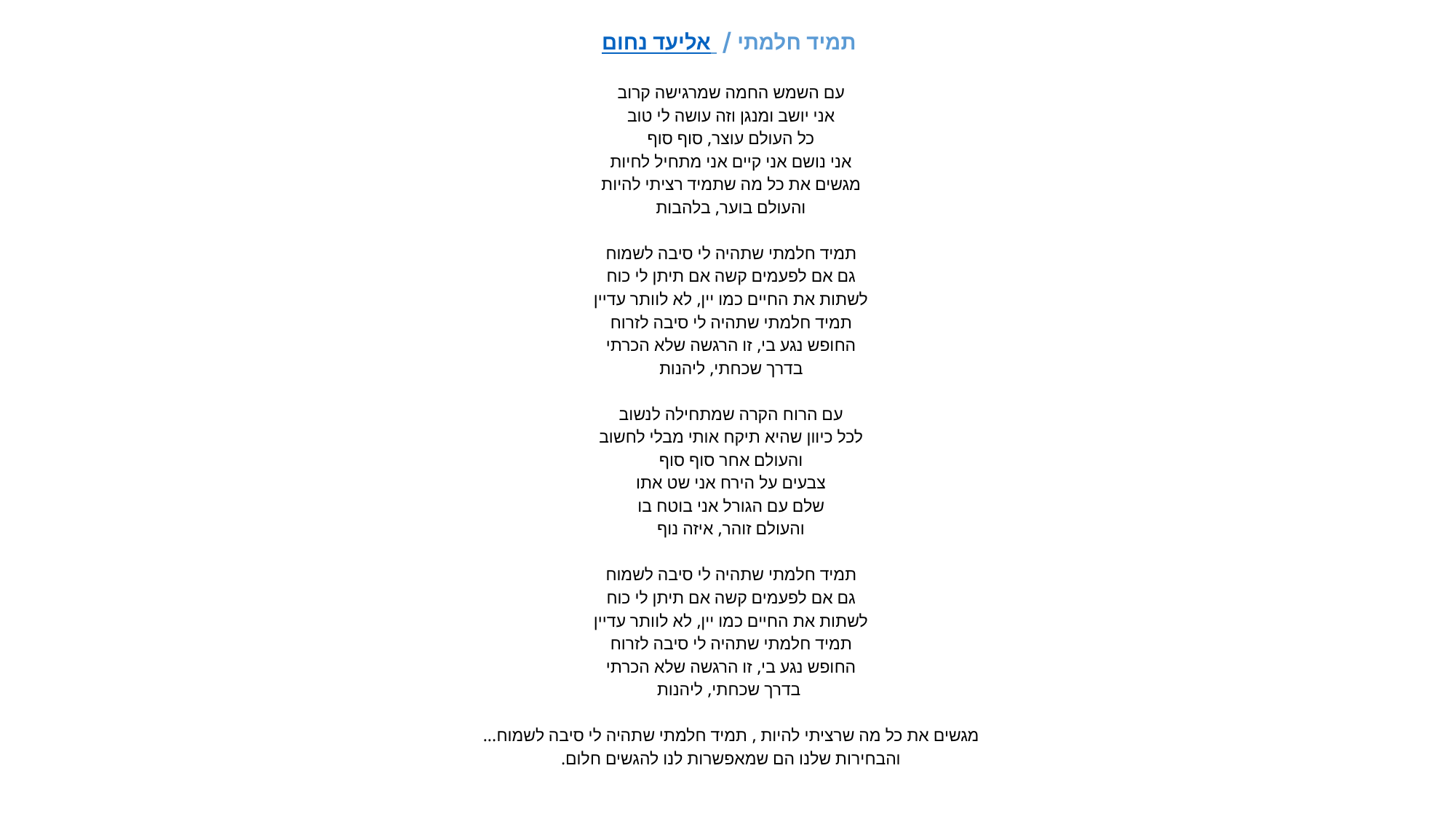

# תמיד חלמתי / אליעד נחום עם השמש החמה שמרגישה קרוב אני יושב ומנגן וזה עושה לי טוב כל העולם עוצר, סוף סוף אני נושם אני קיים אני מתחיל לחיות מגשים את כל מה שתמיד רציתי להיות והעולם בוער, בלהבות תמיד חלמתי שתהיה לי סיבה לשמוח גם אם לפעמים קשה אם תיתן לי כוח לשתות את החיים כמו יין, לא לוותר עדיין תמיד חלמתי שתהיה לי סיבה לזרוח החופש נגע בי, זו הרגשה שלא הכרתי בדרך שכחתי, ליהנות עם הרוח הקרה שמתחילה לנשוב לכל כיוון שהיא תיקח אותי מבלי לחשוב והעולם אחר סוף סוף צבעים על הירח אני שט אתו שלם עם הגורל אני בוטח בו והעולם זוהר, איזה נוף תמיד חלמתי שתהיה לי סיבה לשמוח גם אם לפעמים קשה אם תיתן לי כוח לשתות את החיים כמו יין, לא לוותר עדיין תמיד חלמתי שתהיה לי סיבה לזרוח החופש נגע בי, זו הרגשה שלא הכרתי בדרך שכחתי, ליהנות   מגשים את כל מה שרציתי להיות , תמיד חלמתי שתהיה לי סיבה לשמוח... והבחירות שלנו הם שמאפשרות לנו להגשים חלום.